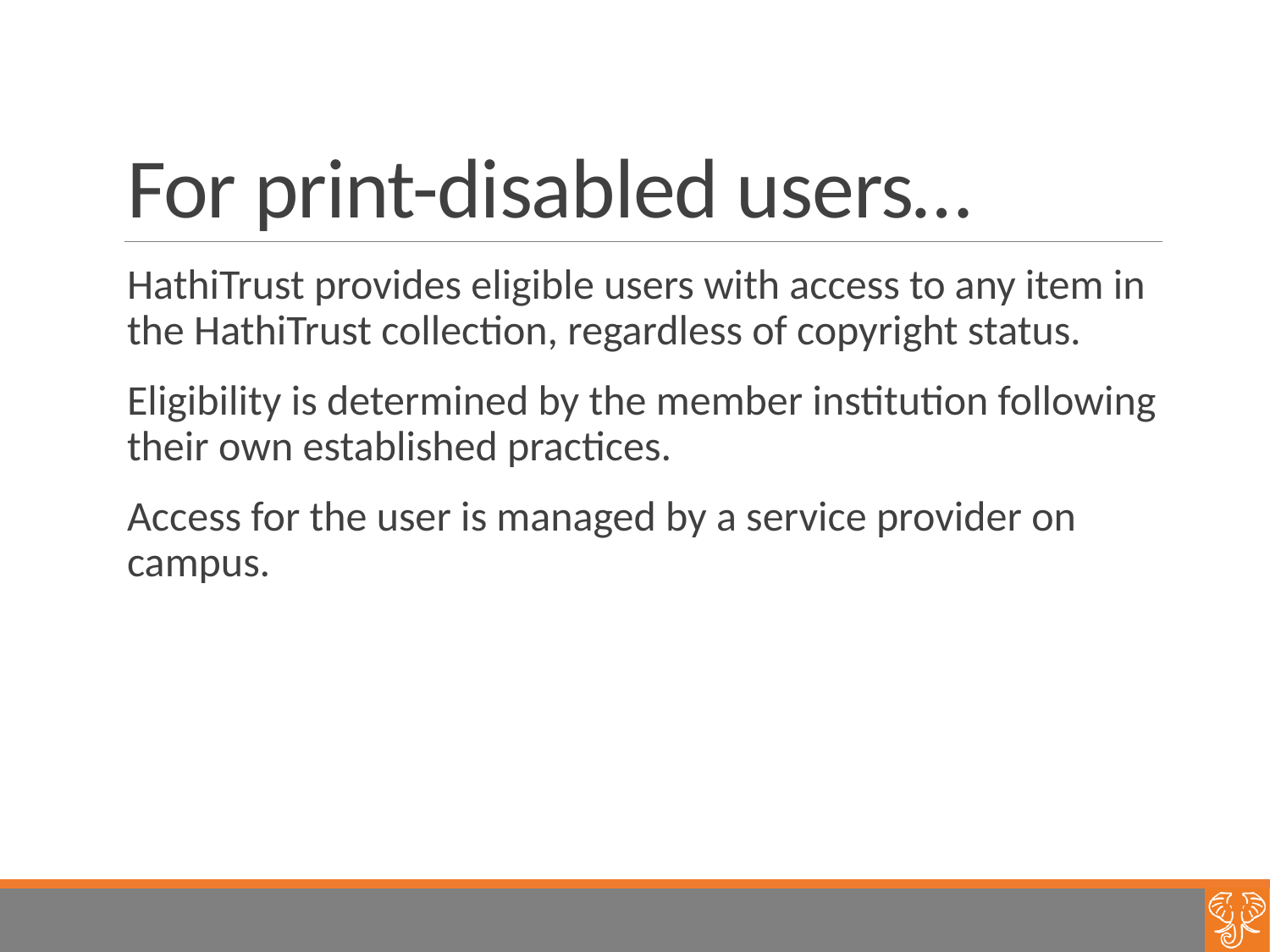

# For print-disabled users…
HathiTrust provides eligible users with access to any item in the HathiTrust collection, regardless of copyright status.
Eligibility is determined by the member institution following their own established practices.
Access for the user is managed by a service provider on campus.